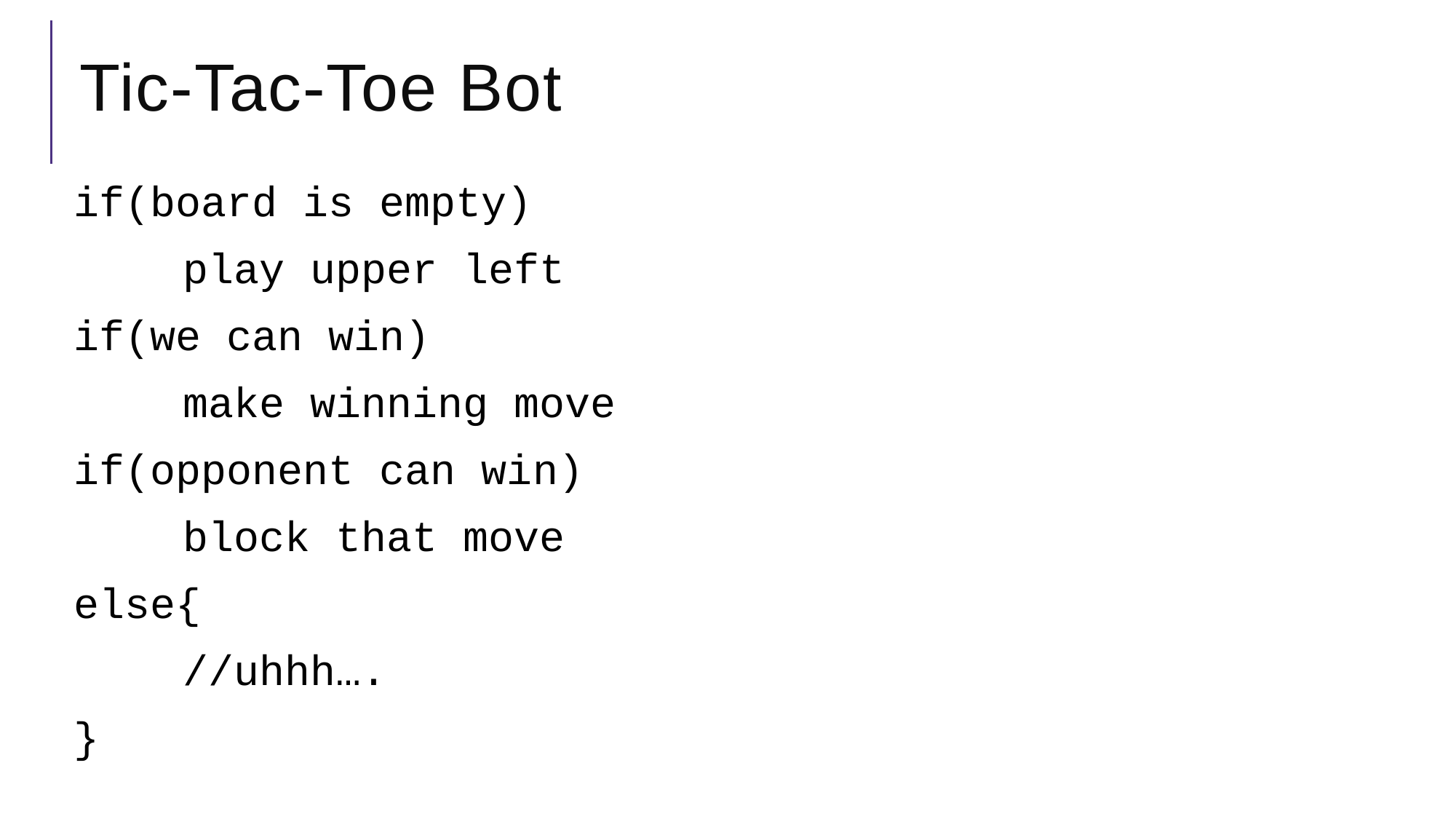

# Tic-Tac-Toe Bot
if(board is empty)
	play upper left
if(we can win)
	make winning move
if(opponent can win)
	block that move
else{
	//uhhh….
}